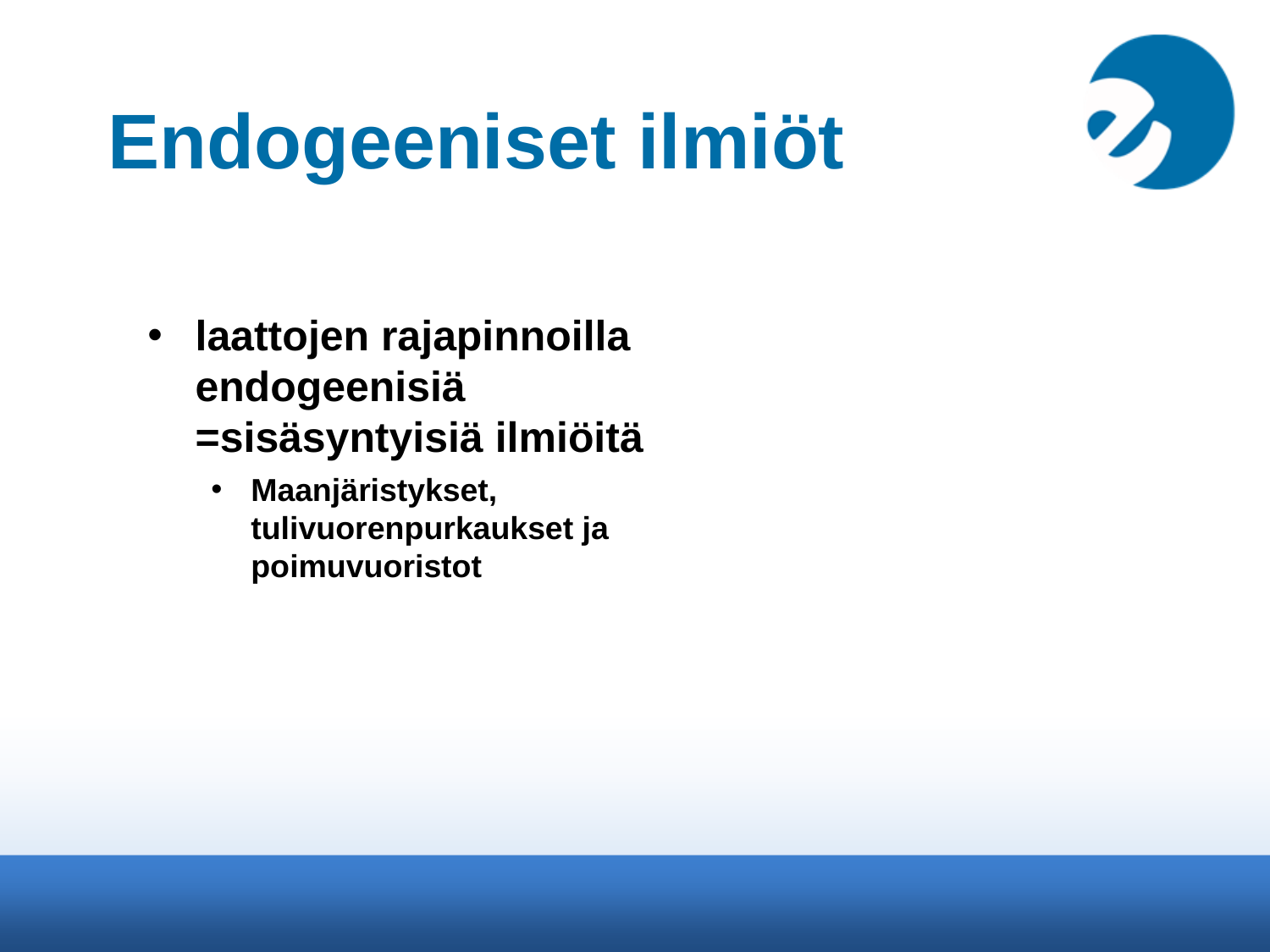

# Endogeeniset ilmiöt
laattojen rajapinnoilla endogeenisiä =sisäsyntyisiä ilmiöitä
Maanjäristykset, tulivuorenpurkaukset ja poimuvuoristot